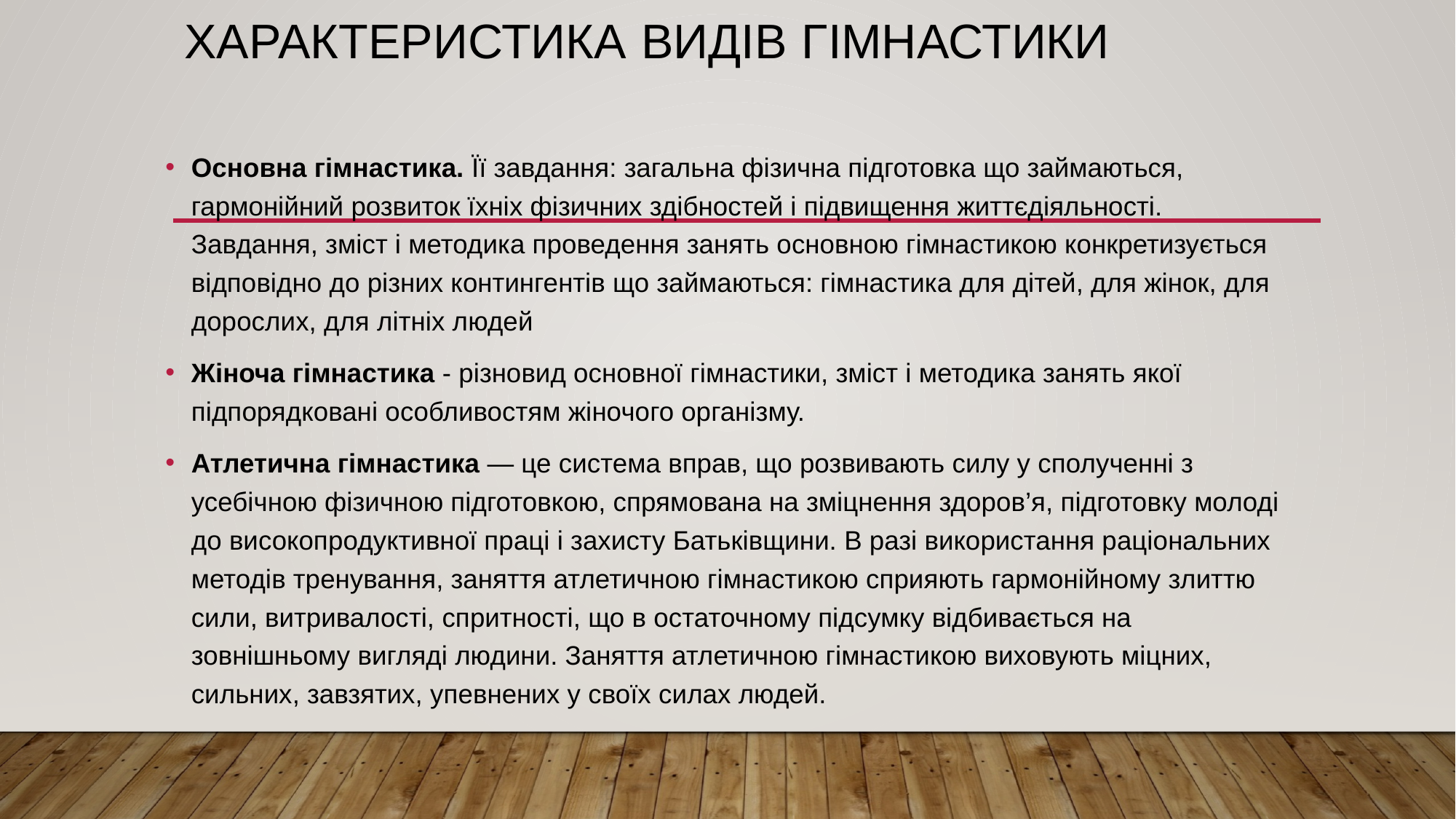

# Характеристика видів гімнастики
Основна гімнастика. Її завдання: загальна фізична підготовка що займаються, гармонійний розвиток їхніх фізичних здібностей і підвищення життєдіяльності. Завдання, зміст і методика проведення занять основною гімнастикою конкретизується відповідно до різних контингентів що займаються: гімнастика для дітей, для жінок, для дорослих, для літніх людей
Жіноча гімнастика ‑ різновид основної гімнастики, зміст і методика занять якої підпорядковані особливостям жіночого організму.
Атлетична гімнастика — це система вправ, що розвивають силу у сполученні з усебічною фізичною підготовкою, спрямована на зміцнення здоров’я, підготовку молоді до високопродуктивної праці і захисту Батьківщини. В разі використання раціональних методів тренування, заняття атлетичною гімнастикою сприяють гармонійному злиттю сили, витривалості, спритності, що в остаточному підсумку відбивається на зовнішньому вигляді людини. Заняття атлетичною гімнастикою виховують міцних, сильних, завзятих, упевнених у своїх силах людей.